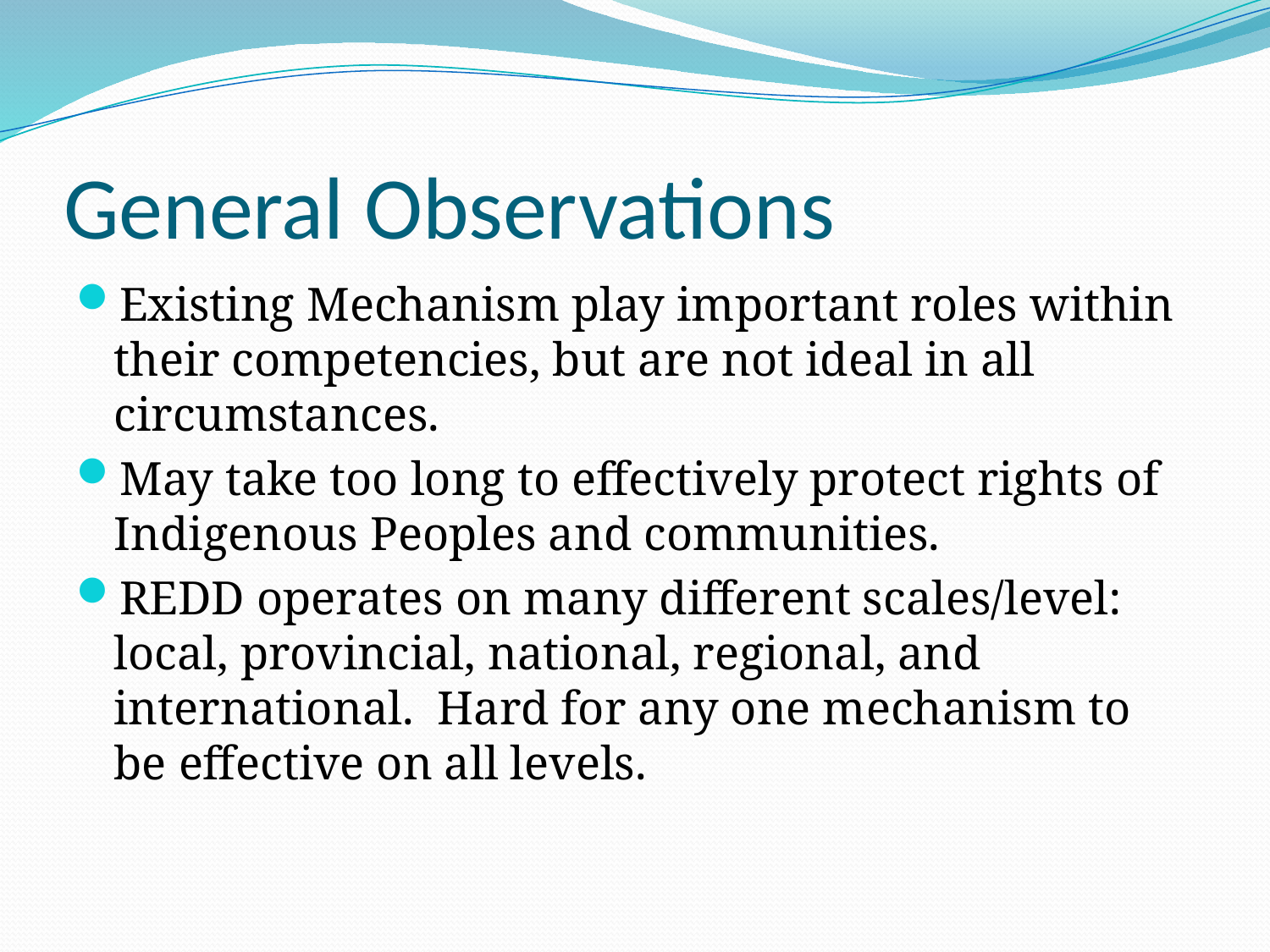

# General Observations
Existing Mechanism play important roles within their competencies, but are not ideal in all circumstances.
May take too long to effectively protect rights of Indigenous Peoples and communities.
REDD operates on many different scales/level: local, provincial, national, regional, and international.  Hard for any one mechanism to be effective on all levels.